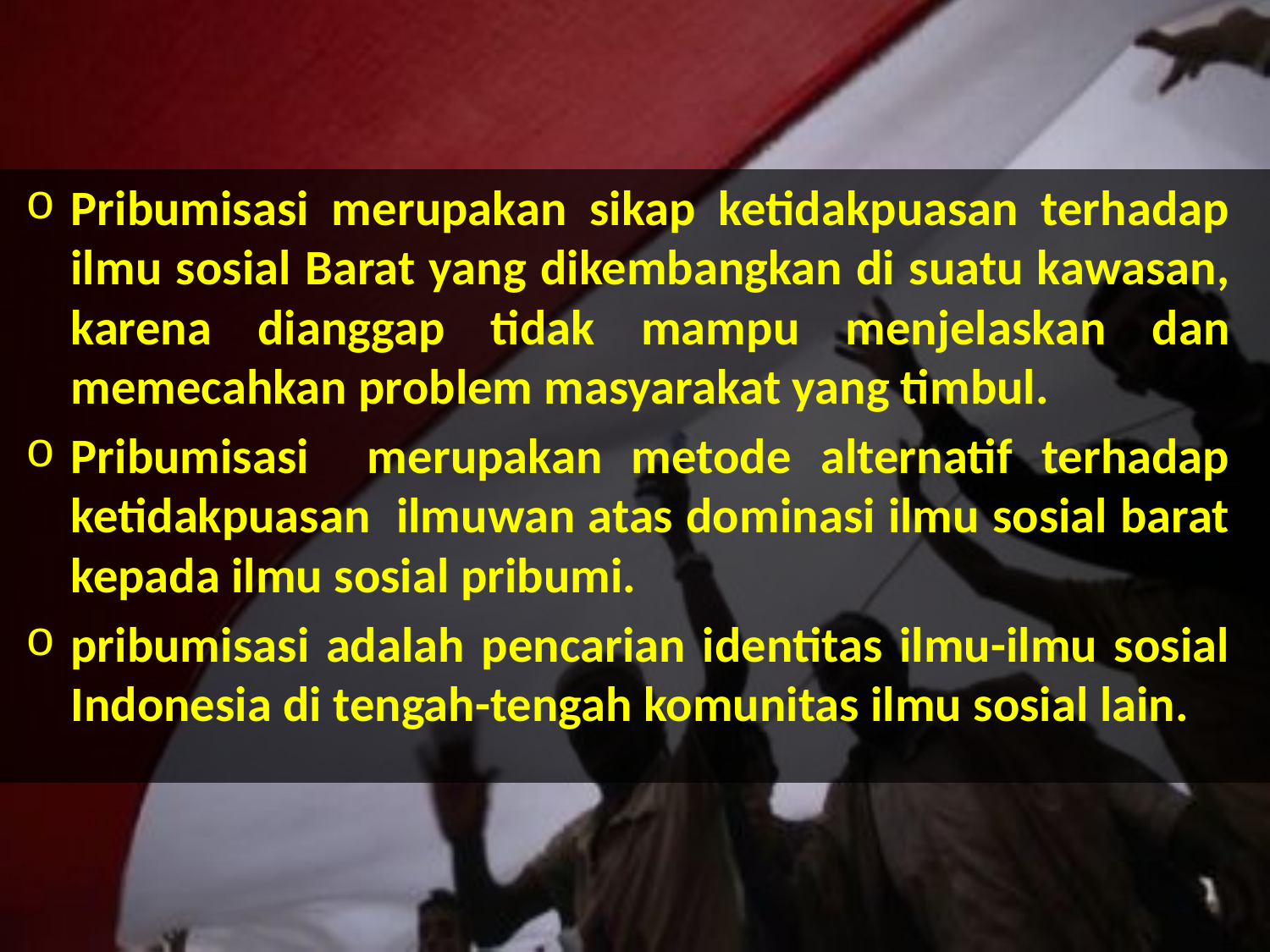

Pribumisasi merupakan sikap ketidakpuasan terhadap ilmu sosial Barat yang dikembangkan di suatu kawasan, karena dianggap tidak mampu menjelaskan dan memecahkan problem masyarakat yang timbul.
Pribumisasi  merupakan metode alternatif terhadap ketidakpuasan  ilmuwan atas dominasi ilmu sosial barat kepada ilmu sosial pribumi.
pribumisasi adalah pencarian identitas ilmu-ilmu sosial Indonesia di tengah-tengah komunitas ilmu sosial lain.